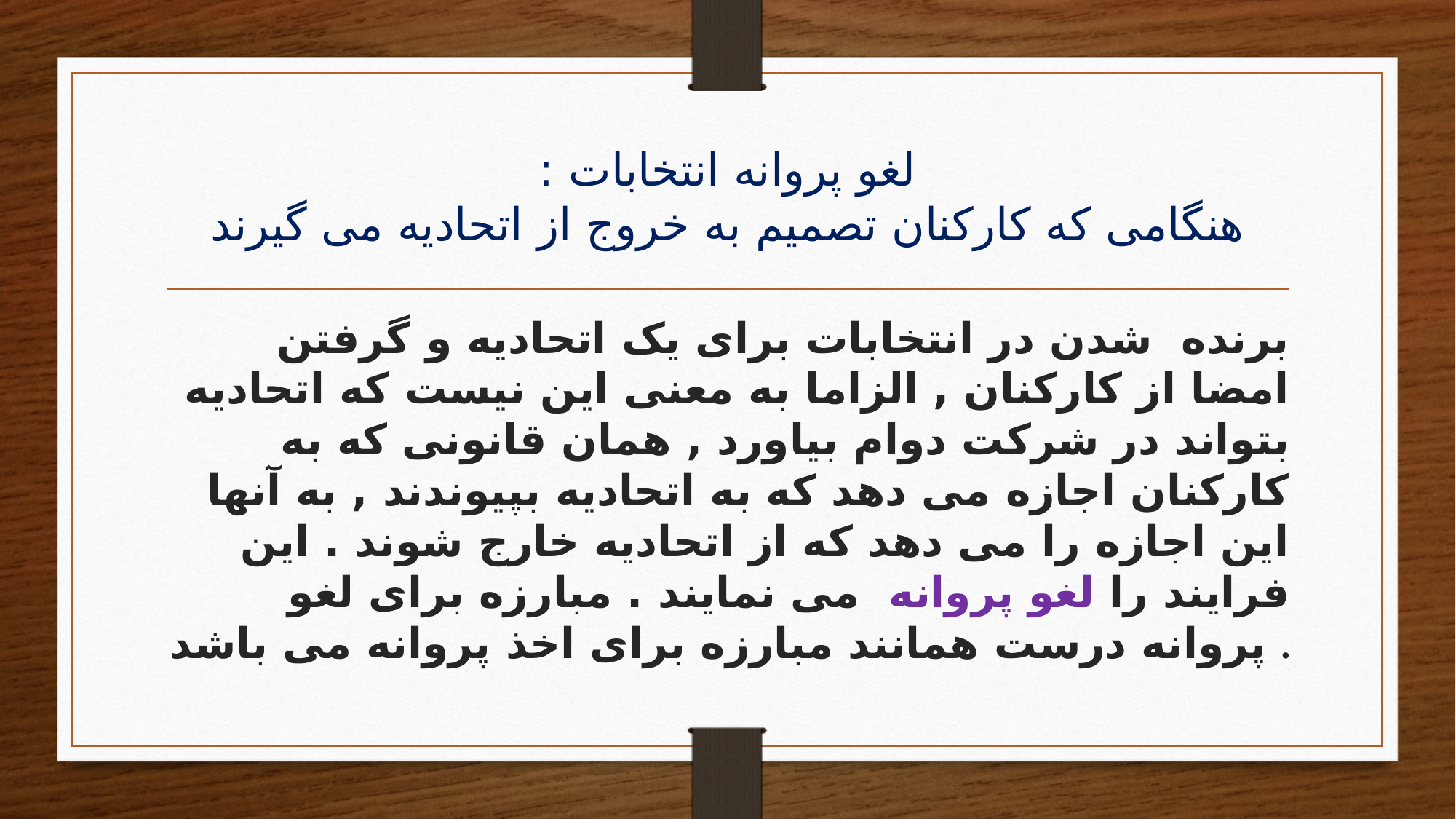

# لغو پروانه انتخابات : هنگامی که کارکنان تصمیم به خروج از اتحادیه می گیرند
برنده  شدن در انتخابات برای یک اتحادیه و گرفتن امضا از کارکنان , الزاما به معنی این نیست که اتحادیه بتواند در شرکت دوام بیاورد , همان قانونی که به کارکنان اجازه می دهد که به اتحادیه بپیوندند , به آنها این اجازه را می دهد که از اتحادیه خارج شوند . این فرایند را لغو پروانه  می نمایند . مبارزه برای لغو پروانه درست همانند مبارزه برای اخذ پروانه می باشد .